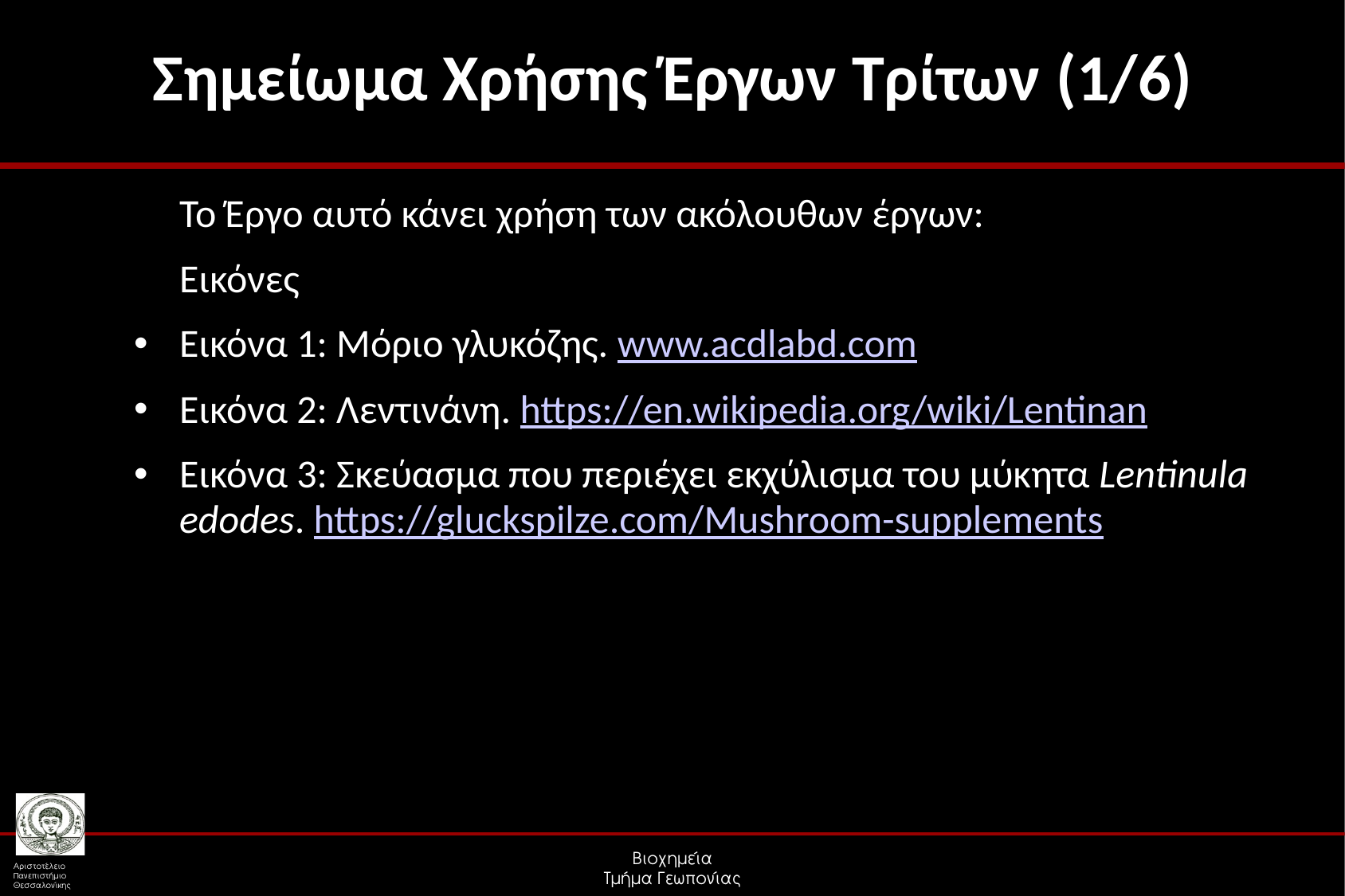

# Σημείωμα Χρήσης Έργων Τρίτων (1/6)
Το Έργο αυτό κάνει χρήση των ακόλουθων έργων:
Εικόνες
Εικόνα 1: Μόριο γλυκόζης. www.acdlabd.com
Εικόνα 2: Λεντινάνη. https://en.wikipedia.org/wiki/Lentinan
Εικόνα 3: Σκεύασμα που περιέχει εκχύλισμα του μύκητα Lentinula edodes. https://gluckspilze.com/Mushroom-supplements